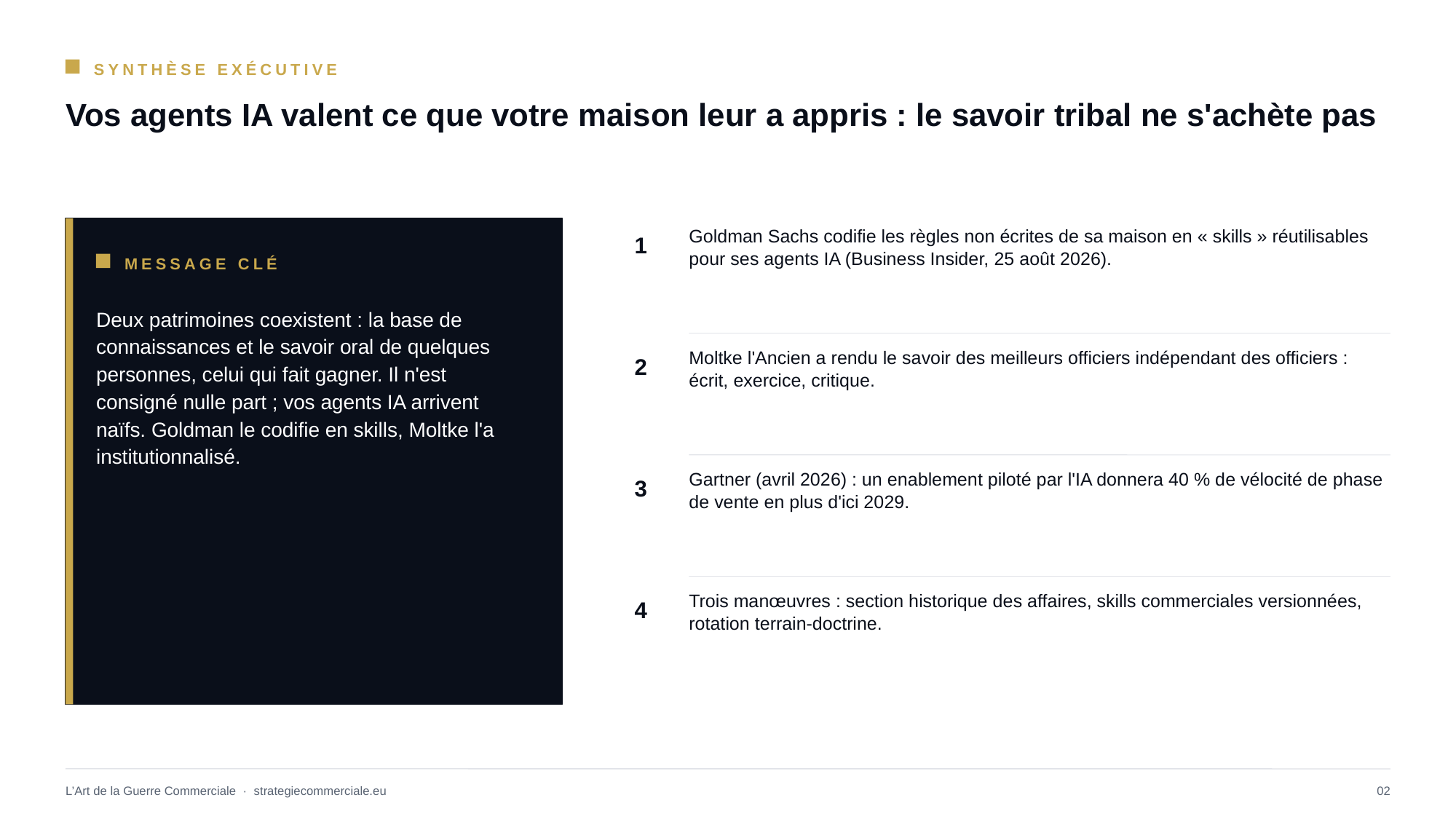

SYNTHÈSE EXÉCUTIVE

Vos agents IA valent ce que votre maison leur a appris : le savoir tribal ne s'achète pas

1
Goldman Sachs codifie les règles non écrites de sa maison en « skills » réutilisables pour ses agents IA (Business Insider, 25 août 2026).
MESSAGE CLÉ

Deux patrimoines coexistent : la base de connaissances et le savoir oral de quelques personnes, celui qui fait gagner. Il n'est consigné nulle part ; vos agents IA arrivent naïfs. Goldman le codifie en skills, Moltke l'a institutionnalisé.

2
Moltke l'Ancien a rendu le savoir des meilleurs officiers indépendant des officiers : écrit, exercice, critique.

3
Gartner (avril 2026) : un enablement piloté par l'IA donnera 40 % de vélocité de phase de vente en plus d'ici 2029.

4
Trois manœuvres : section historique des affaires, skills commerciales versionnées, rotation terrain-doctrine.

L’Art de la Guerre Commerciale  ·  strategiecommerciale.eu
02